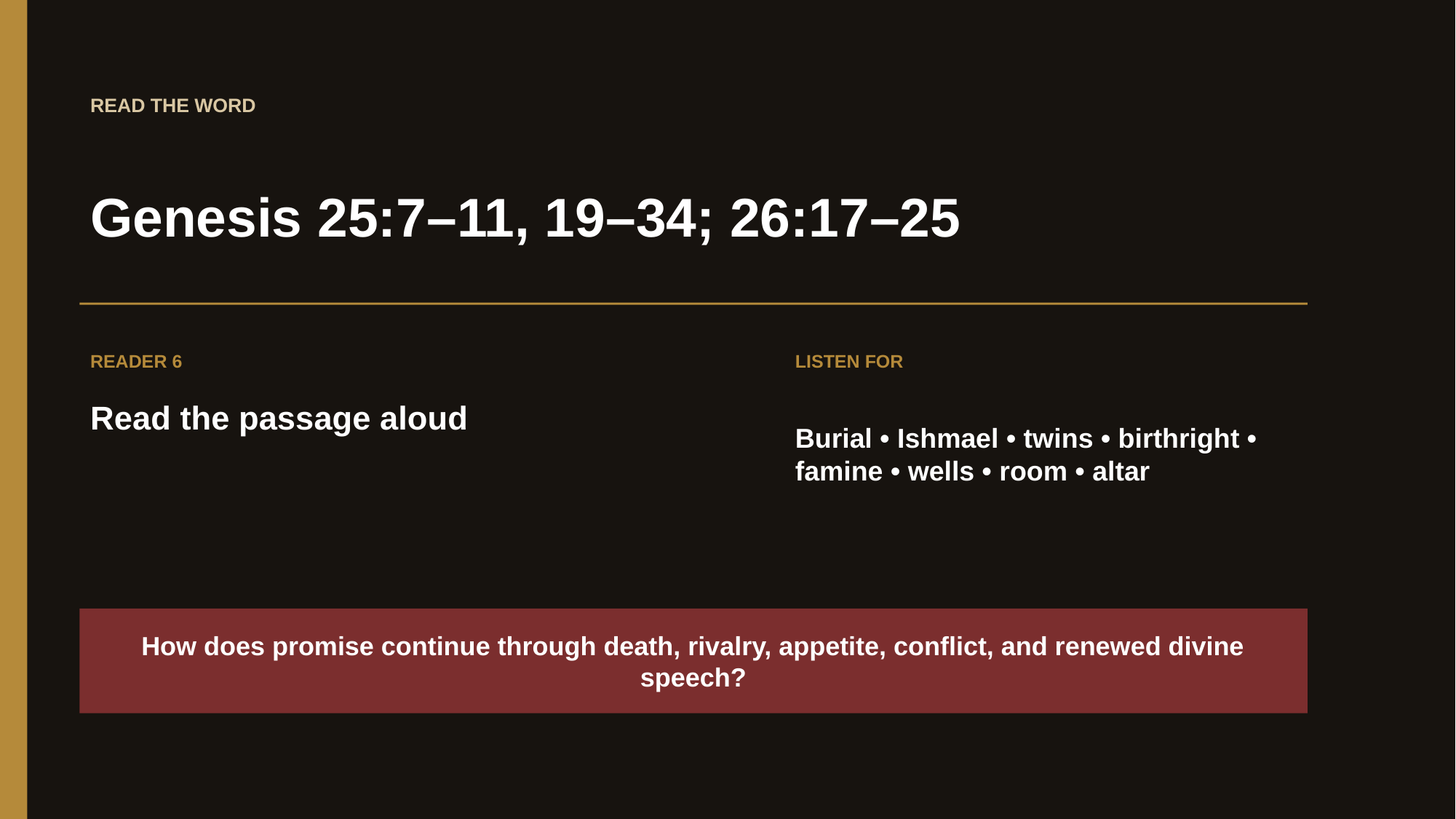

READ THE WORD
Genesis 25:7–11, 19–34; 26:17–25

READER 6
LISTEN FOR
Read the passage aloud
Burial • Ishmael • twins • birthright • famine • wells • room • altar

How does promise continue through death, rivalry, appetite, conflict, and renewed divine speech?